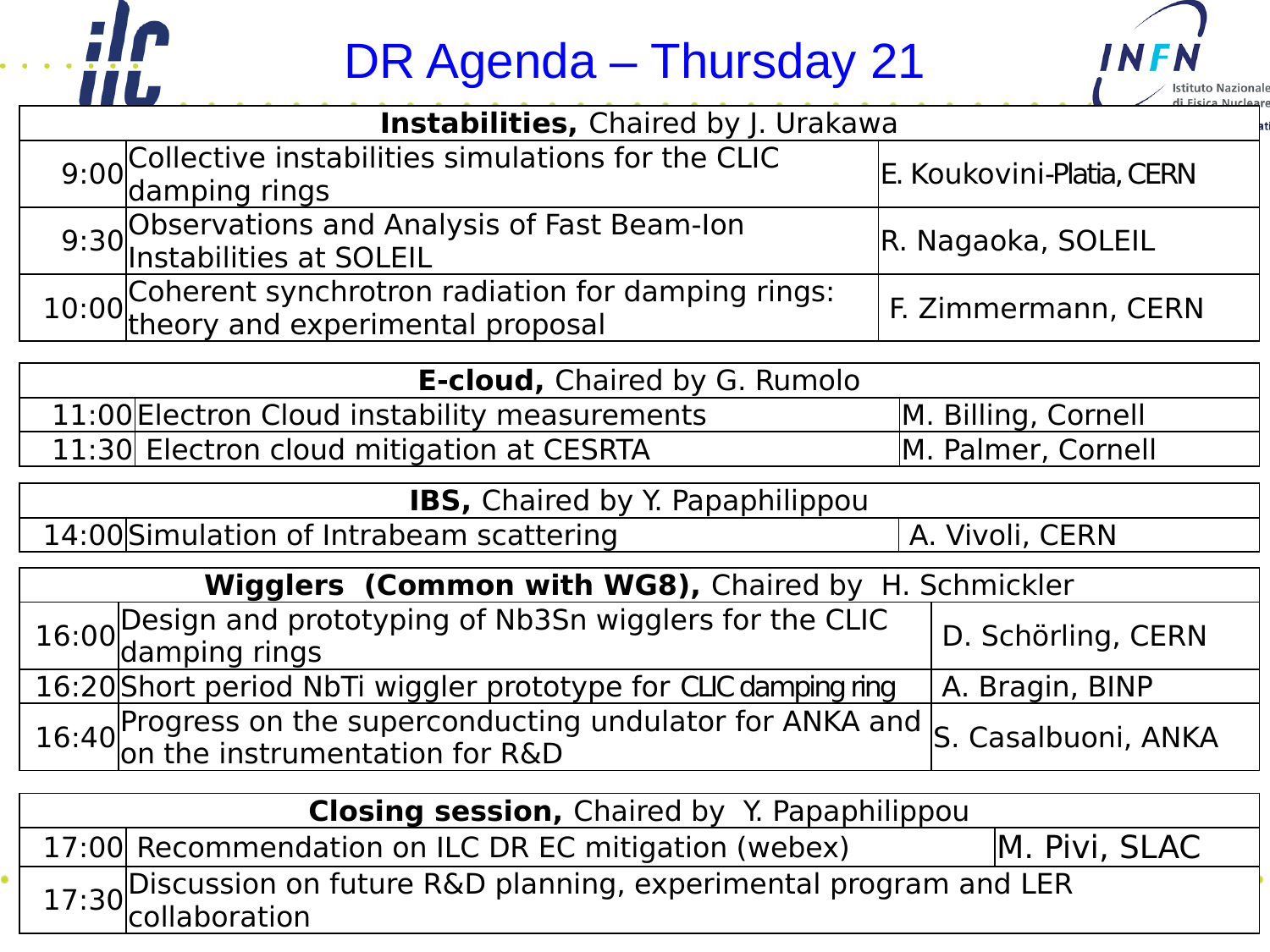

DR Agenda – Thursday 21
| Instabilities, Chaired by J. Urakawa |  |  |
| --- | --- | --- |
| 9:00 | Collective instabilities simulations for the CLIC damping rings | E. Koukovini-Platia, CERN |
| 9:30 | Observations and Analysis of Fast Beam-Ion Instabilities at SOLEIL | R. Nagaoka, SOLEIL |
| 10:00 | Coherent synchrotron radiation for damping rings: theory and experimental proposal | F. Zimmermann, CERN |
| E-cloud, Chaired by G. Rumolo |  |  |
| --- | --- | --- |
| 11:00 | Electron Cloud instability measurements | M. Billing, Cornell |
| 11:30 | Electron cloud mitigation at CESRTA | M. Palmer, Cornell |
| IBS, Chaired by Y. Papaphilippou |  |  |
| --- | --- | --- |
| 14:00 | Simulation of Intrabeam scattering | A. Vivoli, CERN |
| Wigglers (Common with WG8), Chaired by H. Schmickler |  |  |
| --- | --- | --- |
| 16:00 | Design and prototyping of Nb3Sn wigglers for the CLIC damping rings | D. Schörling, CERN |
| 16:20 | Short period NbTi wiggler prototype for CLIC damping ring | A. Bragin, BINP |
| 16:40 | Progress on the superconducting undulator for ANKA and on the instrumentation for R&D | S. Casalbuoni, ANKA |
| Closing session, Chaired by Y. Papaphilippou |  |  |
| --- | --- | --- |
| 17:00 | Recommendation on ILC DR EC mitigation (webex) | M. Pivi, SLAC |
| 17:30 | Discussion on future R&D planning, experimental program and LER collaboration |  |